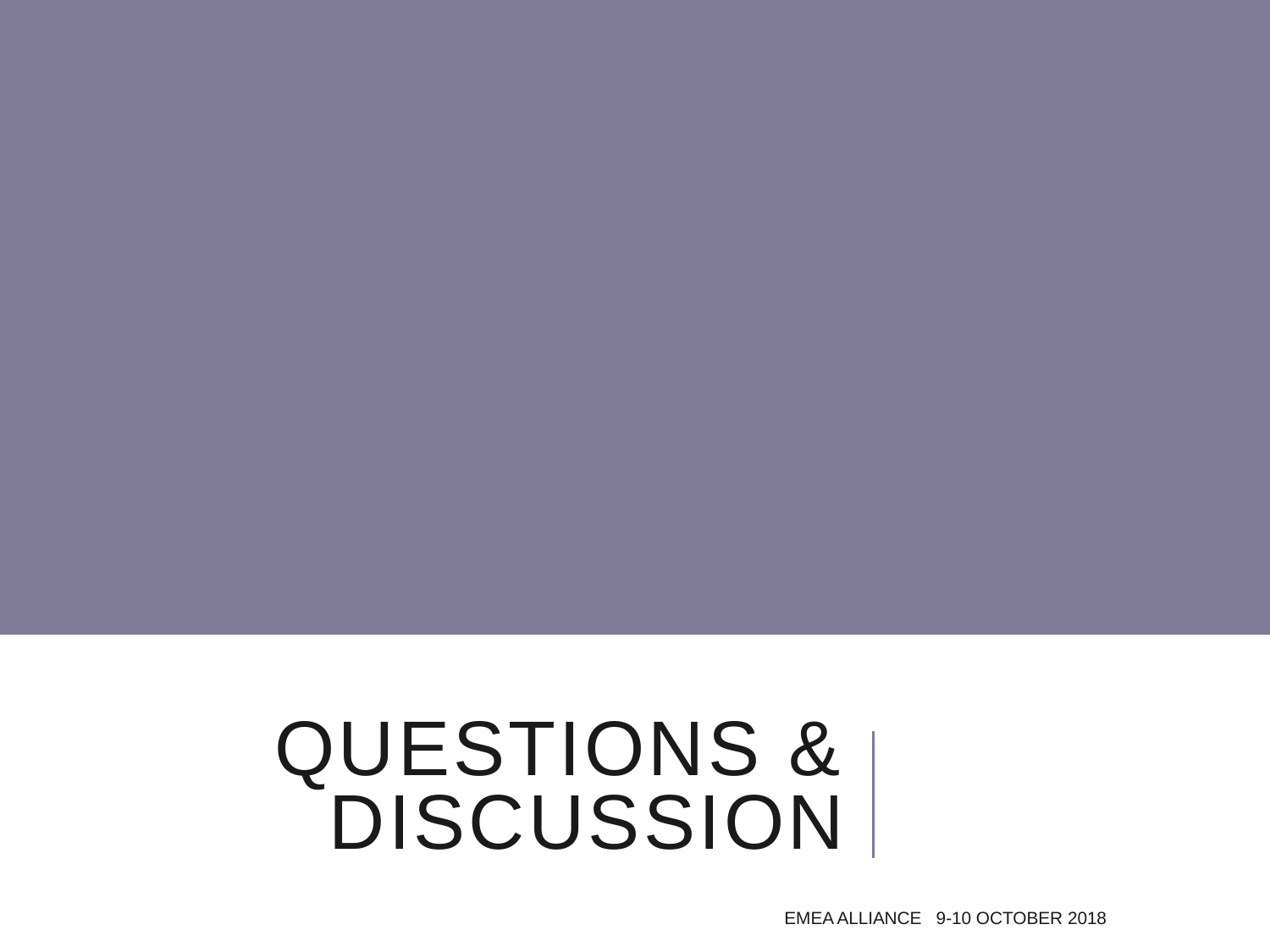

# Questions & DISCUSSION

EMEA Alliance   9-10 October 2018